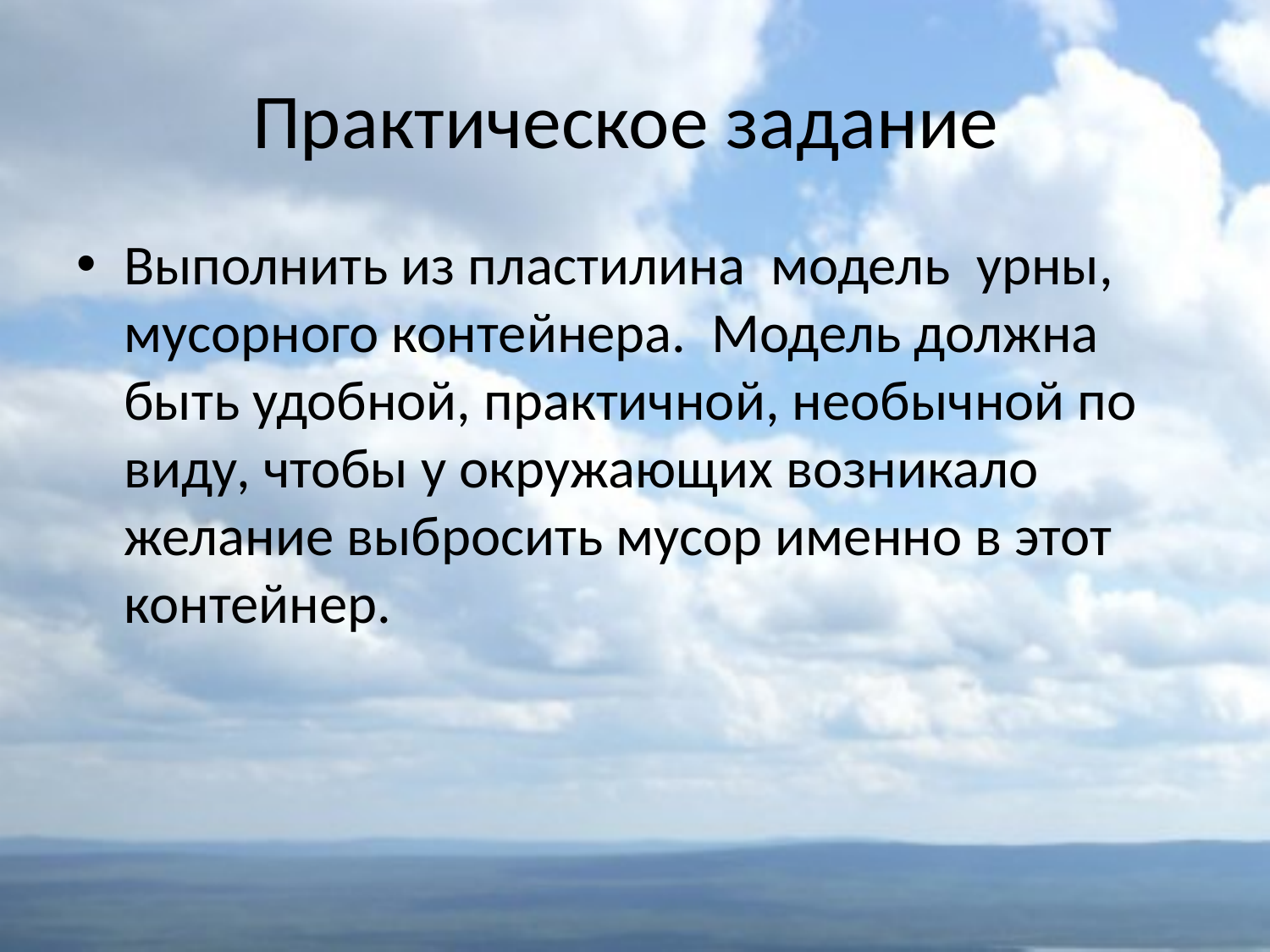

# Практическое задание
Выполнить из пластилина  модель  урны,  мусорного контейнера.  Модель должна быть удобной, практичной, необычной по виду, чтобы у окружающих возникало желание выбросить мусор именно в этот контейнер.